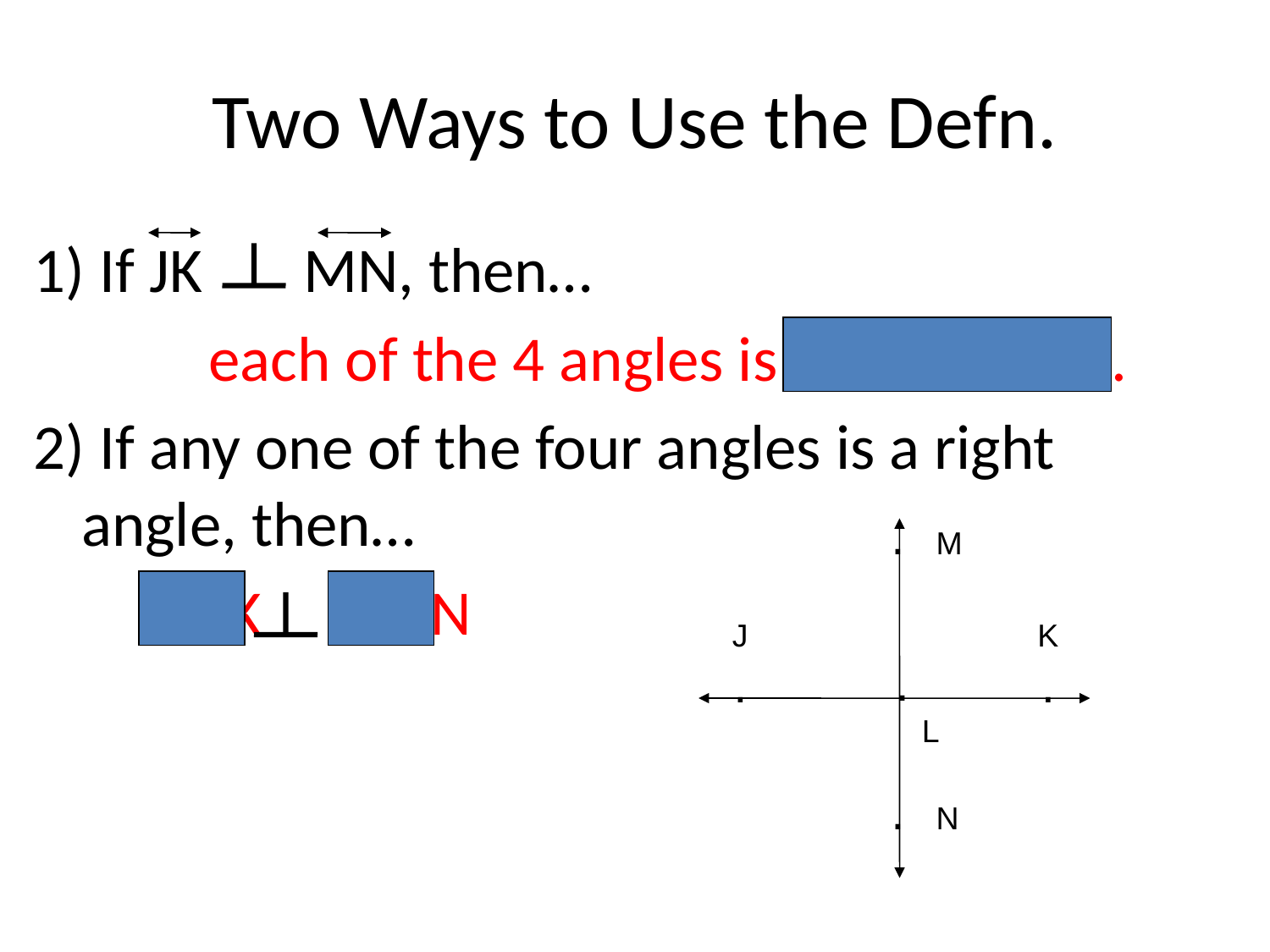

# Two Ways to Use the Defn.
1) If JK       MN, then…
		each of the 4 angles is a right angle.
2) If any one of the four angles is a right angle, then…
		JK        MN

.   M

J
.
K
.

.
   L

.   N